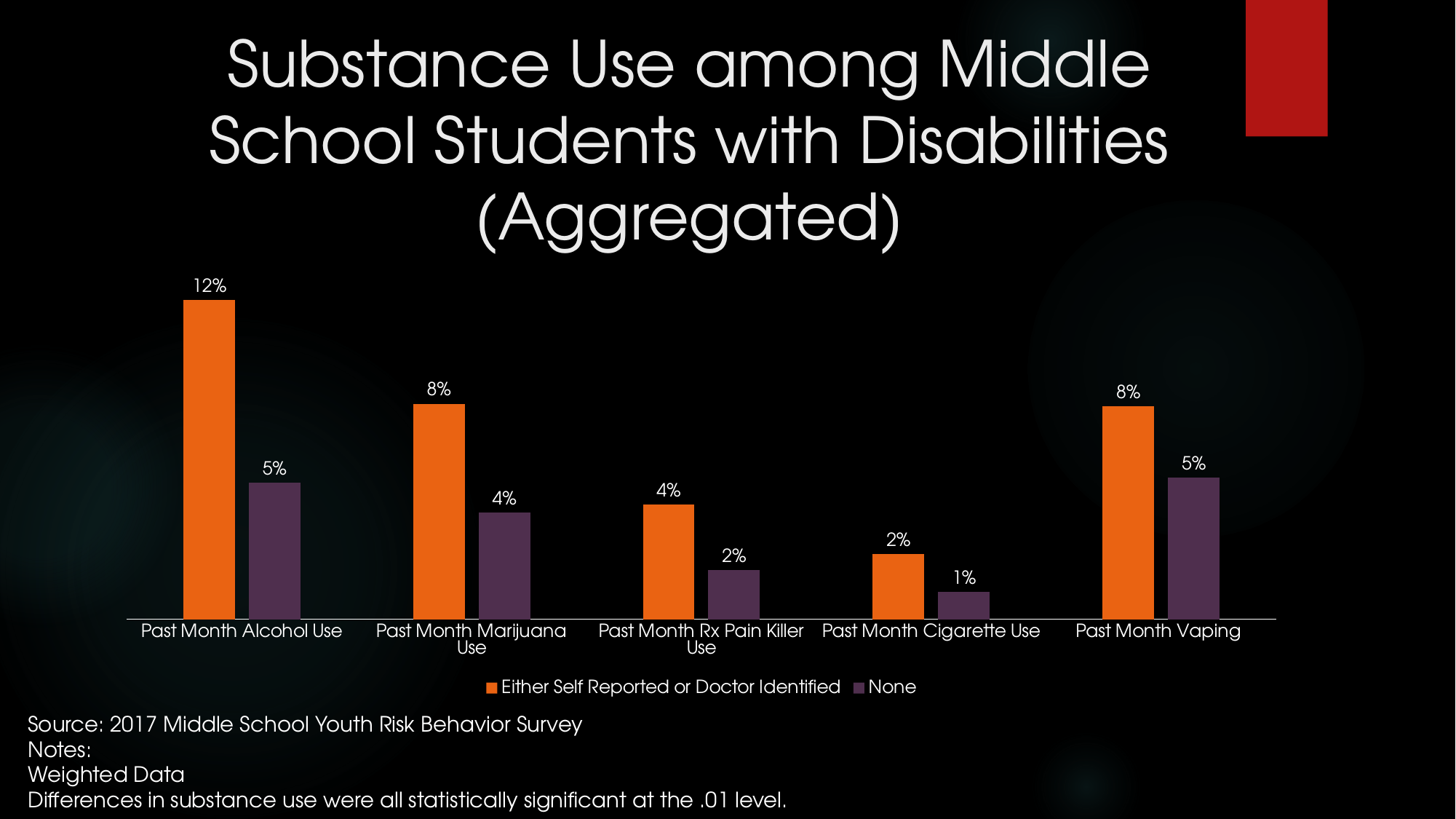

# Substance Use among Middle School Students with Disabilities (Aggregated)

### Chart

| Category | Either Self Reported or Doctor Identified | None |
|---|---|---|
| Past Month Alcohol Use | 0.117 | 0.05 |
| Past Month Marijuana Use | 0.079 | 0.039 |
| Past Month Rx Pain Killer Use | 0.042 | 0.018 |
| Past Month Cigarette Use | 0.024 | 0.01 |
| Past Month Vaping  | 0.078 | 0.052 |
Source: 2017 Middle School Youth Risk Behavior Survey
Notes:
Weighted Data
Differences in substance use were all statistically significant at the .01 level.